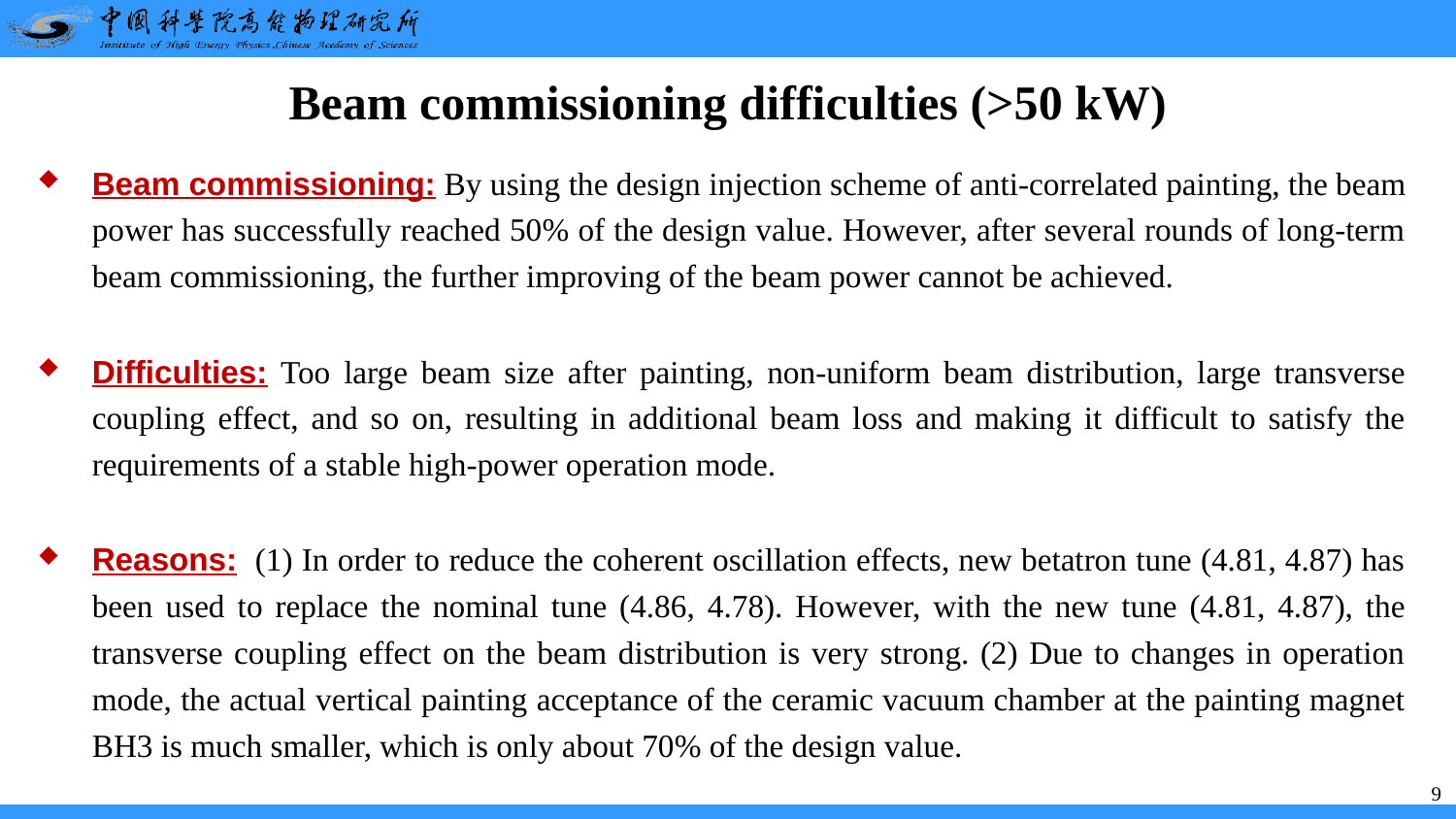

# Beam commissioning difficulties (>50 kW)
Beam commissioning: By using the design injection scheme of anti-correlated painting, the beam power has successfully reached 50% of the design value. However, after several rounds of long-term beam commissioning, the further improving of the beam power cannot be achieved.
Difficulties: Too large beam size after painting, non-uniform beam distribution, large transverse coupling effect, and so on, resulting in additional beam loss and making it difficult to satisfy the requirements of a stable high-power operation mode.
Reasons:  (1) In order to reduce the coherent oscillation effects, new betatron tune (4.81, 4.87) has been used to replace the nominal tune (4.86, 4.78). However, with the new tune (4.81, 4.87), the transverse coupling effect on the beam distribution is very strong. (2) Due to changes in operation mode, the actual vertical painting acceptance of the ceramic vacuum chamber at the painting magnet BH3 is much smaller, which is only about 70% of the design value.
9